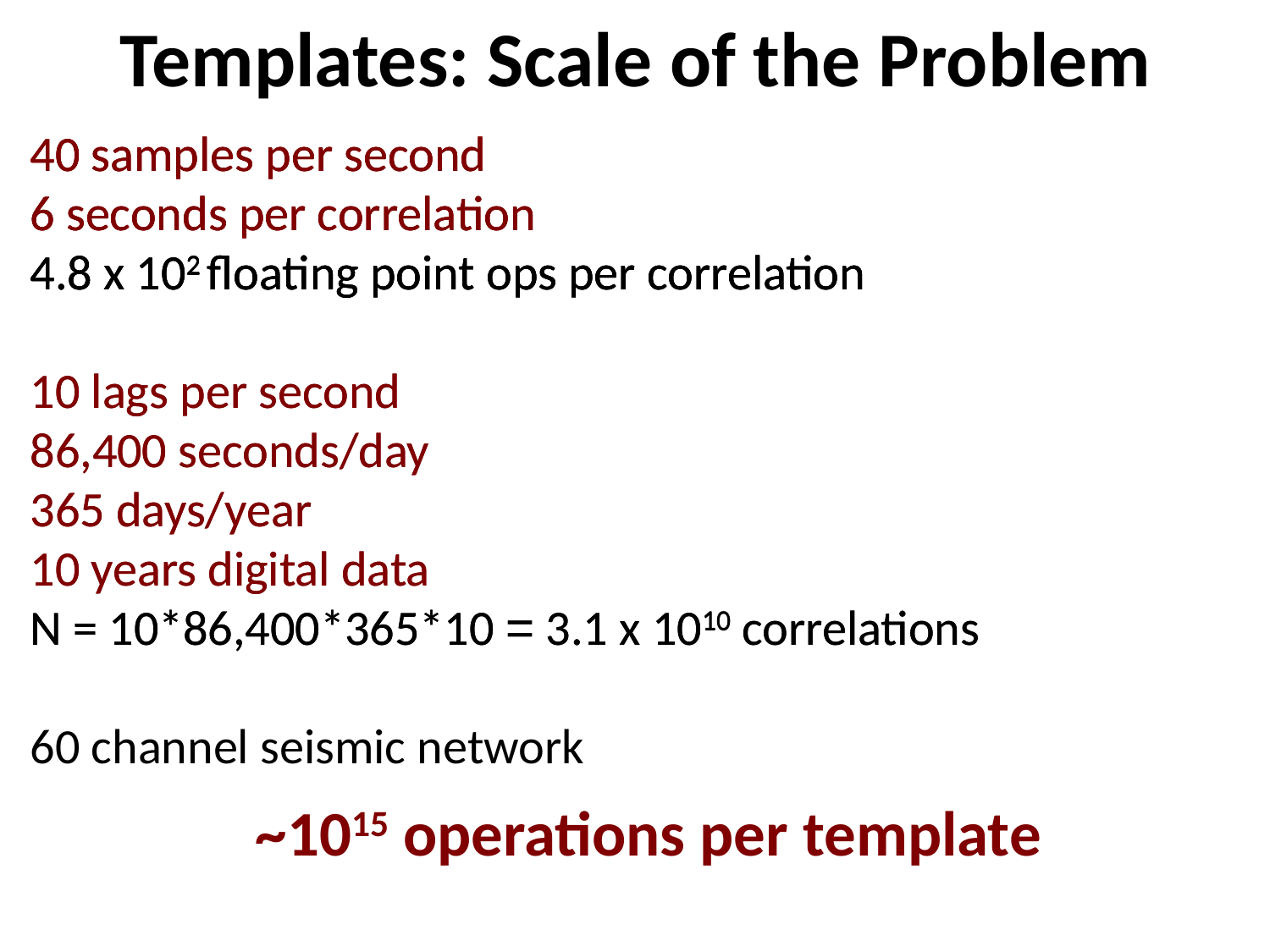

Templates: Scale of the Problem
40 samples per second
6 seconds per correlation
4.8 x 102 floating point ops per correlation
40 samples per second
6 seconds per correlation
4.8 x 102 floating point ops per correlation

10 lags per second
86,400 seconds/day
365 days/year
10 years digital data
N = 10*86,400*365*10 = 3.1 x 1010 correlations

60 channel seismic network
40 samples per second
6 seconds per correlation
4.8 x 102 floating point ops per correlation

10 lags per second
86,400 seconds/day
365 days/year
10 years digital data
N = 10*86,400*365*10 = 3.1 x 1010 correlations
Good luck Charlie!
~1015 operations per template